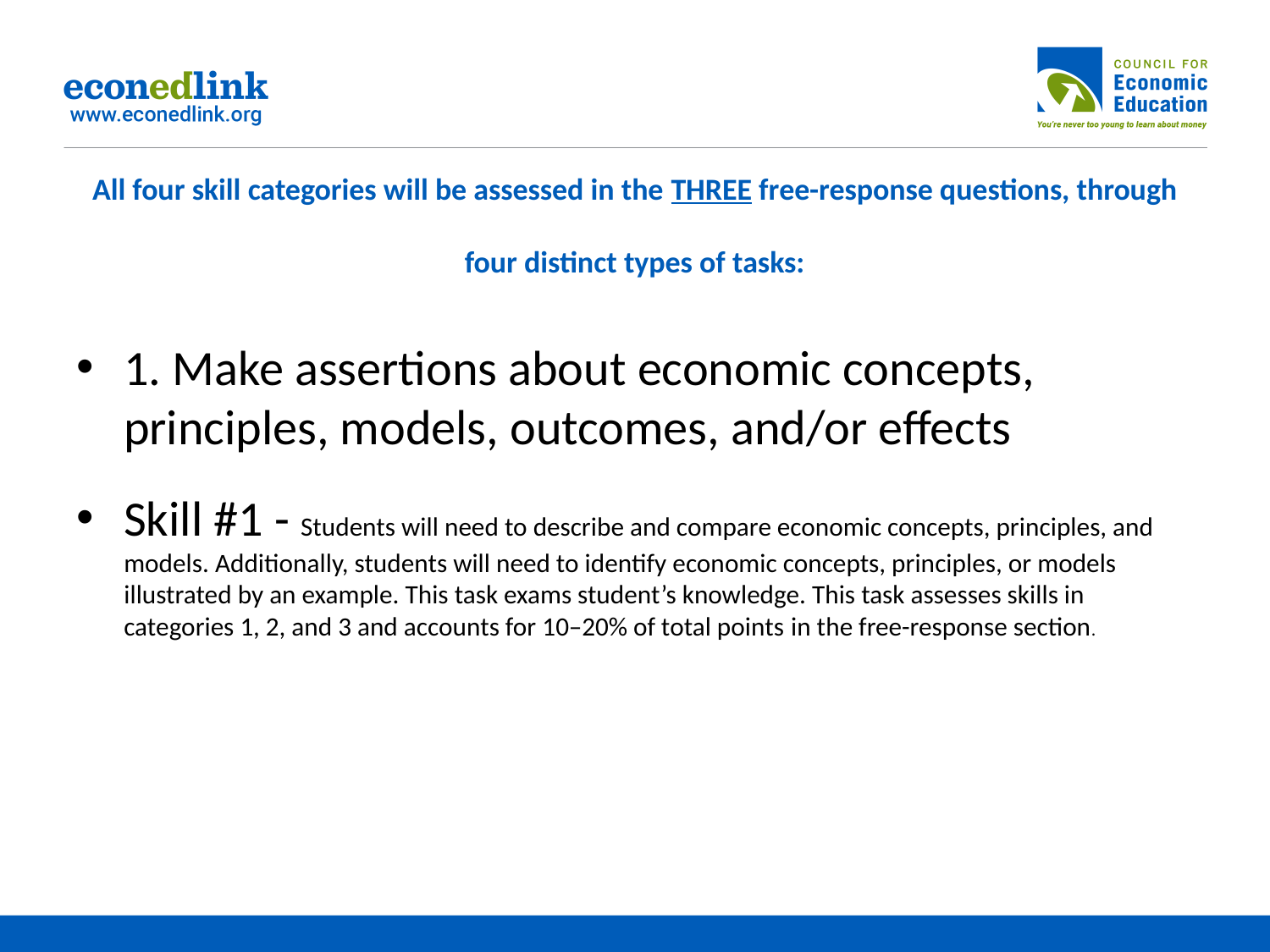

# All four skill categories will be assessed in the THREE free-response questions, through four distinct types of tasks:
1. Make assertions about economic concepts, principles, models, outcomes, and/or effects
Skill #1 - Students will need to describe and compare economic concepts, principles, and models. Additionally, students will need to identify economic concepts, principles, or models illustrated by an example. This task exams student’s knowledge. This task assesses skills in categories 1, 2, and 3 and accounts for 10–20% of total points in the free-response section.